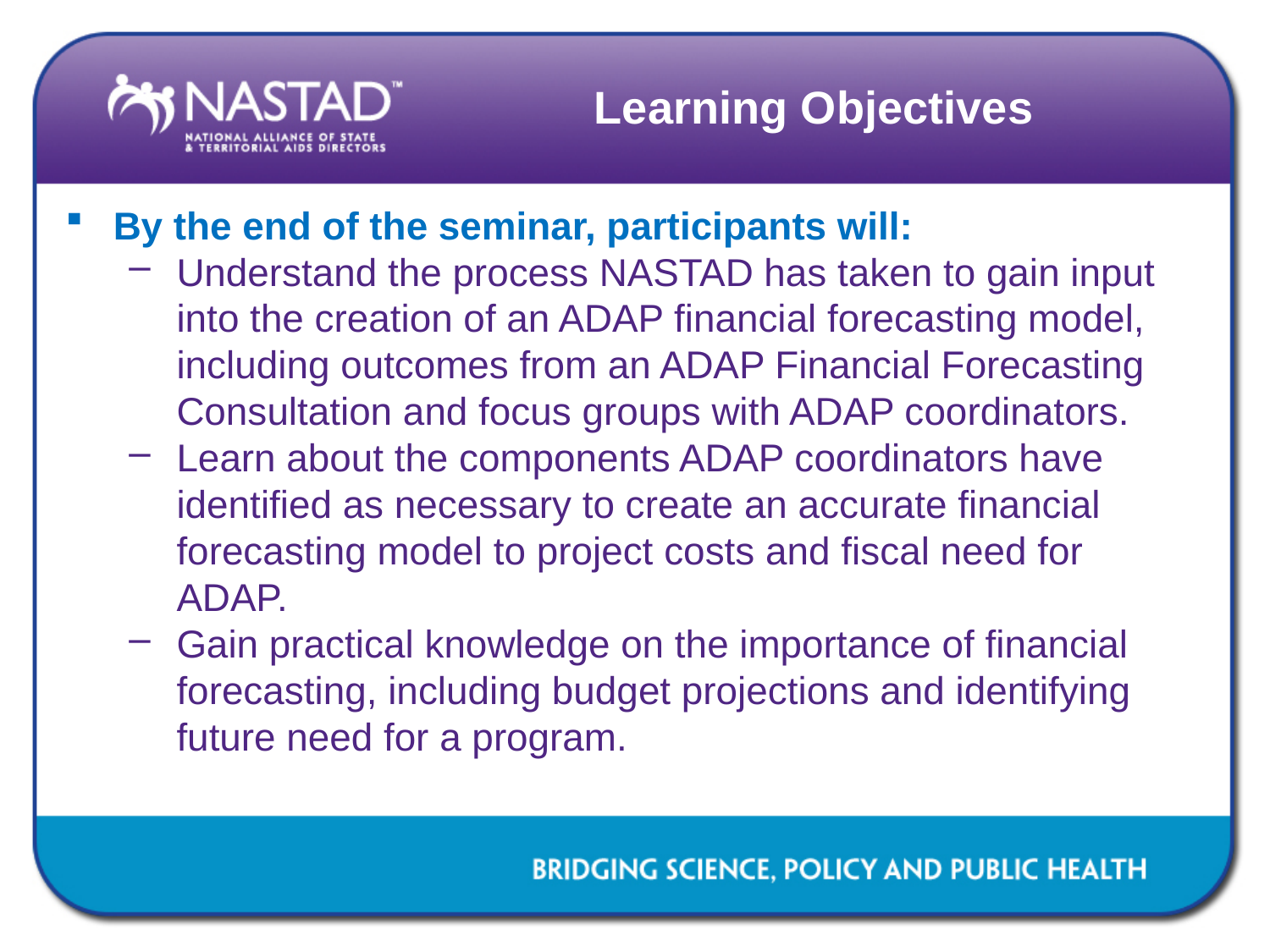

# Learning Objectives
By the end of the seminar, participants will:
Understand the process NASTAD has taken to gain input into the creation of an ADAP financial forecasting model, including outcomes from an ADAP Financial Forecasting Consultation and focus groups with ADAP coordinators.
Learn about the components ADAP coordinators have identified as necessary to create an accurate financial forecasting model to project costs and fiscal need for ADAP.
Gain practical knowledge on the importance of financial forecasting, including budget projections and identifying future need for a program.